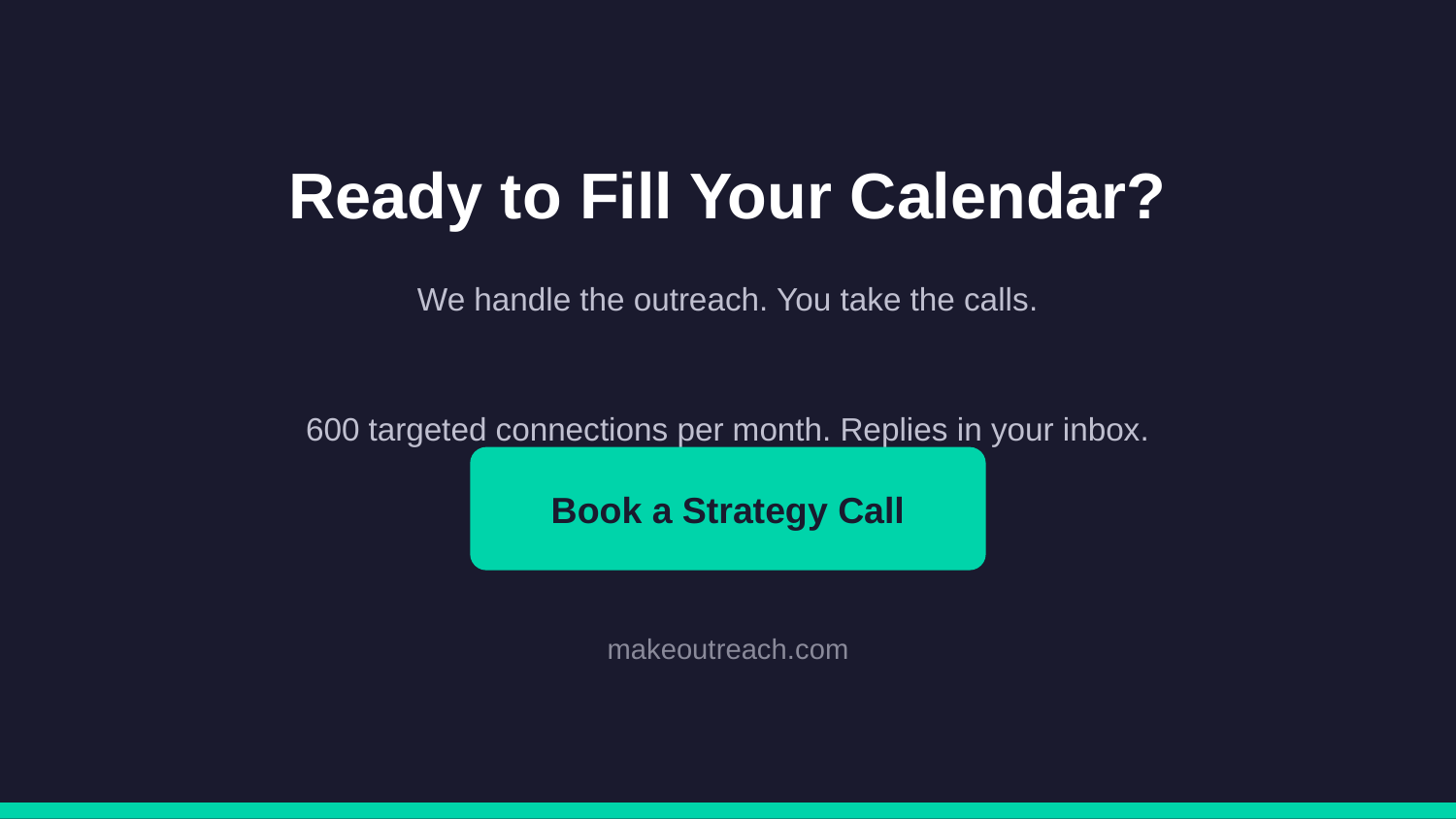

Ready to Fill Your Calendar?
We handle the outreach. You take the calls.
600 targeted connections per month. Replies in your inbox.

Book a Strategy Call
makeoutreach.com